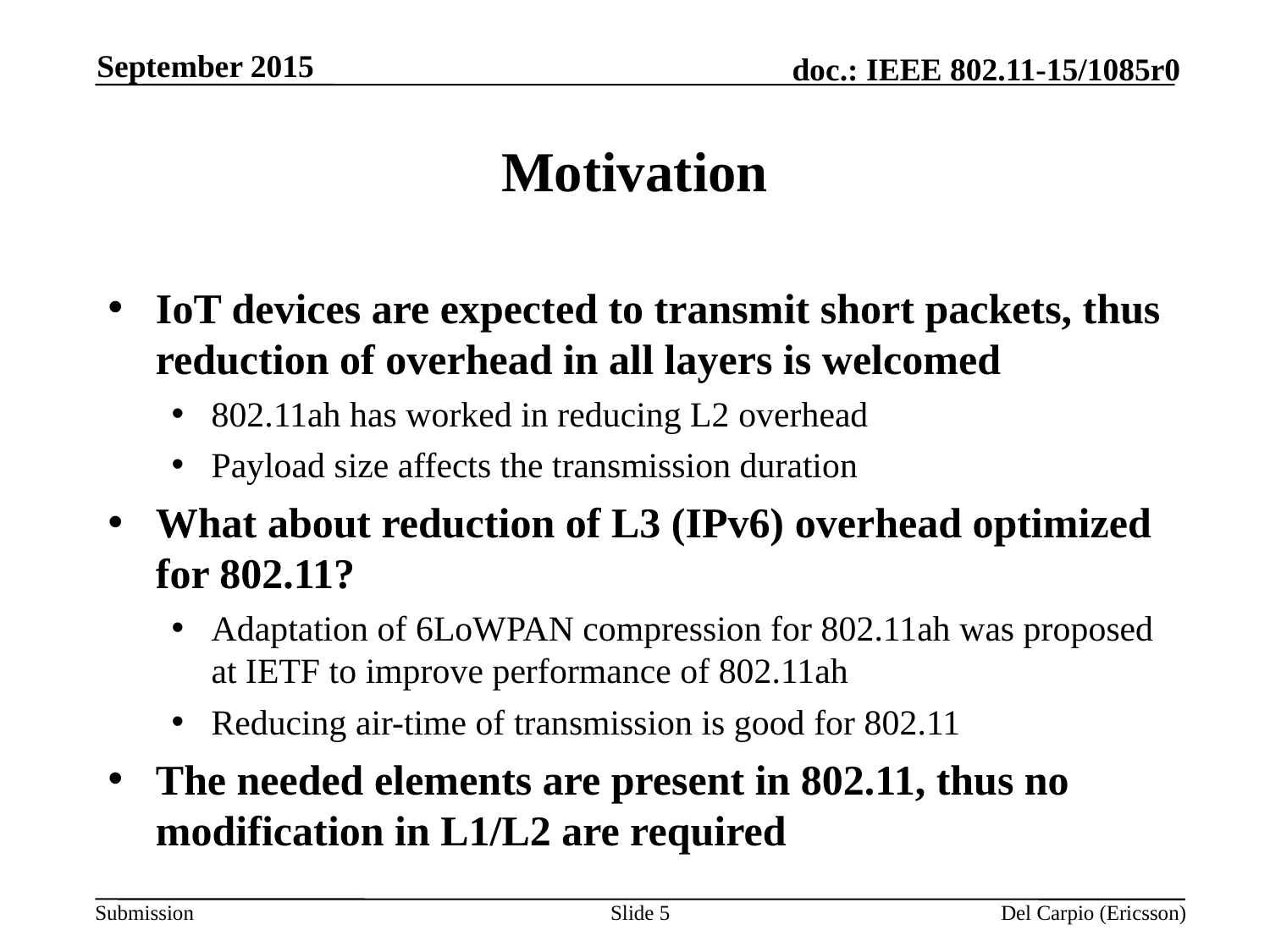

September 2015
# Motivation
IoT devices are expected to transmit short packets, thus reduction of overhead in all layers is welcomed
802.11ah has worked in reducing L2 overhead
Payload size affects the transmission duration
What about reduction of L3 (IPv6) overhead optimized for 802.11?
Adaptation of 6LoWPAN compression for 802.11ah was proposed at IETF to improve performance of 802.11ah
Reducing air-time of transmission is good for 802.11
The needed elements are present in 802.11, thus no modification in L1/L2 are required
Slide 5
Del Carpio (Ericsson)